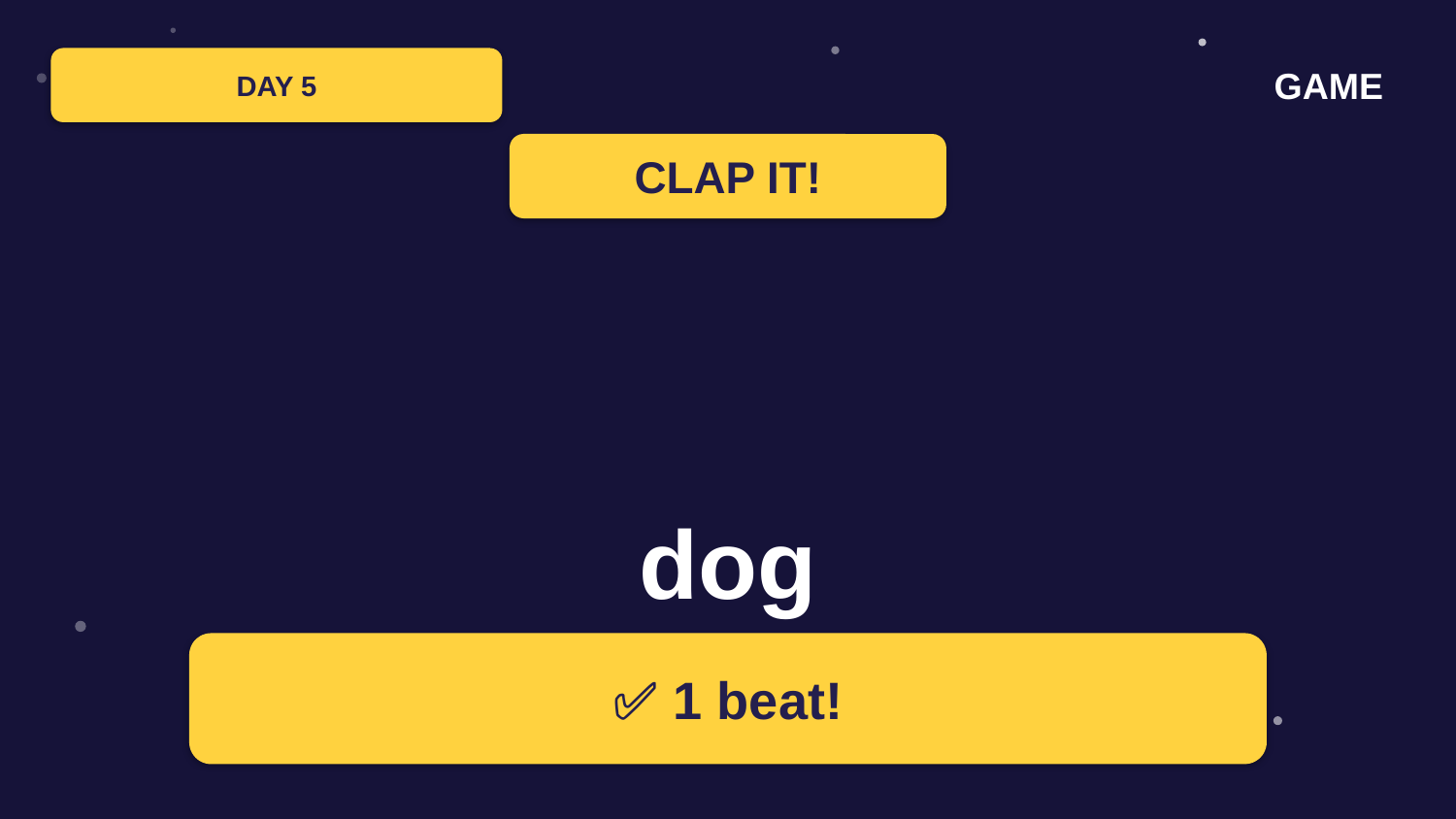

DAY 5
GAME

CLAP IT!
🐕
dog

✅ 1 beat!